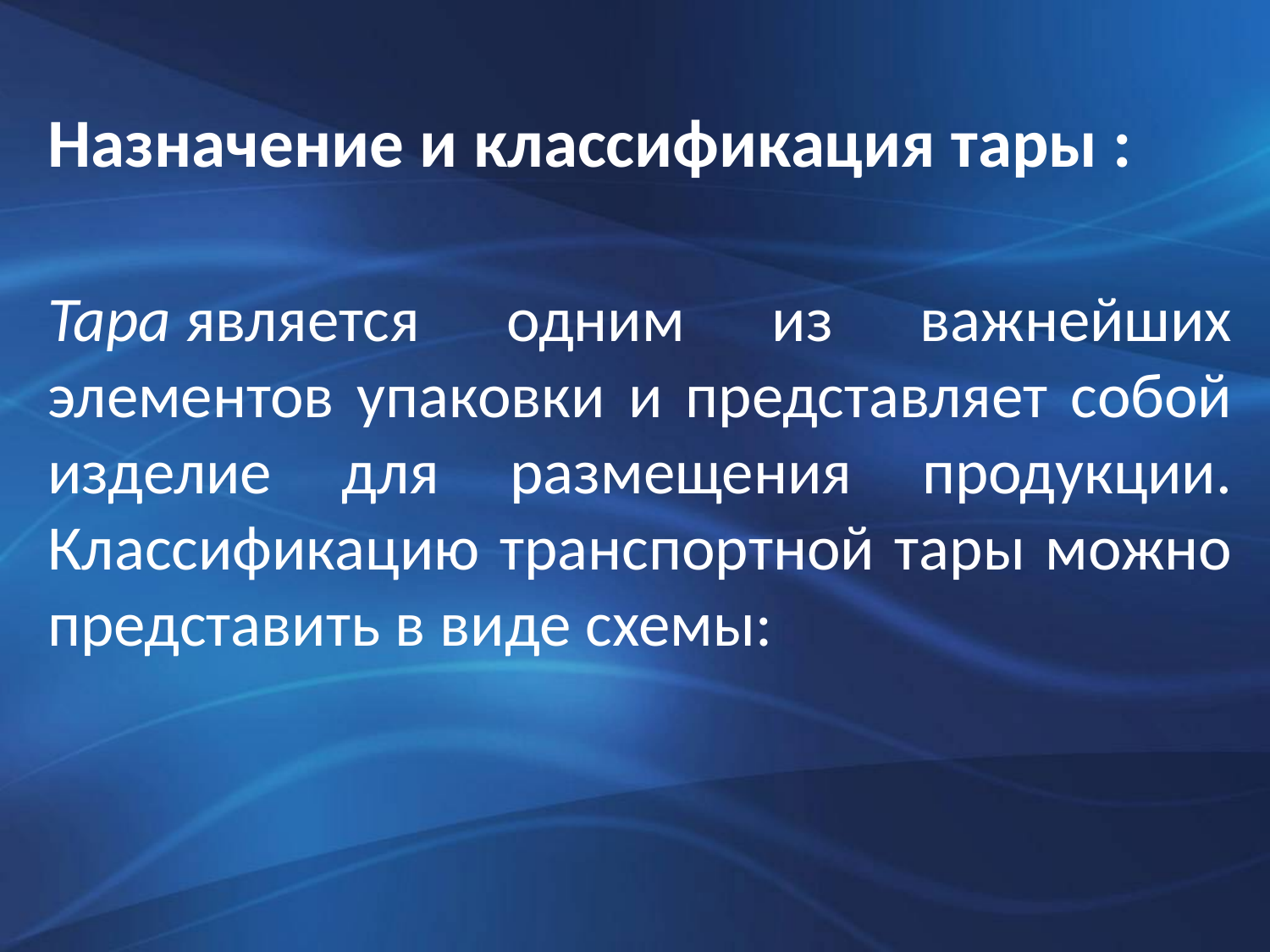

Назначение и классификация тары :

Тара является одним из важнейших элементов упаковки и представляет собой изделие для размещения продукции. Классификацию транспортной тары можно представить в виде схемы: